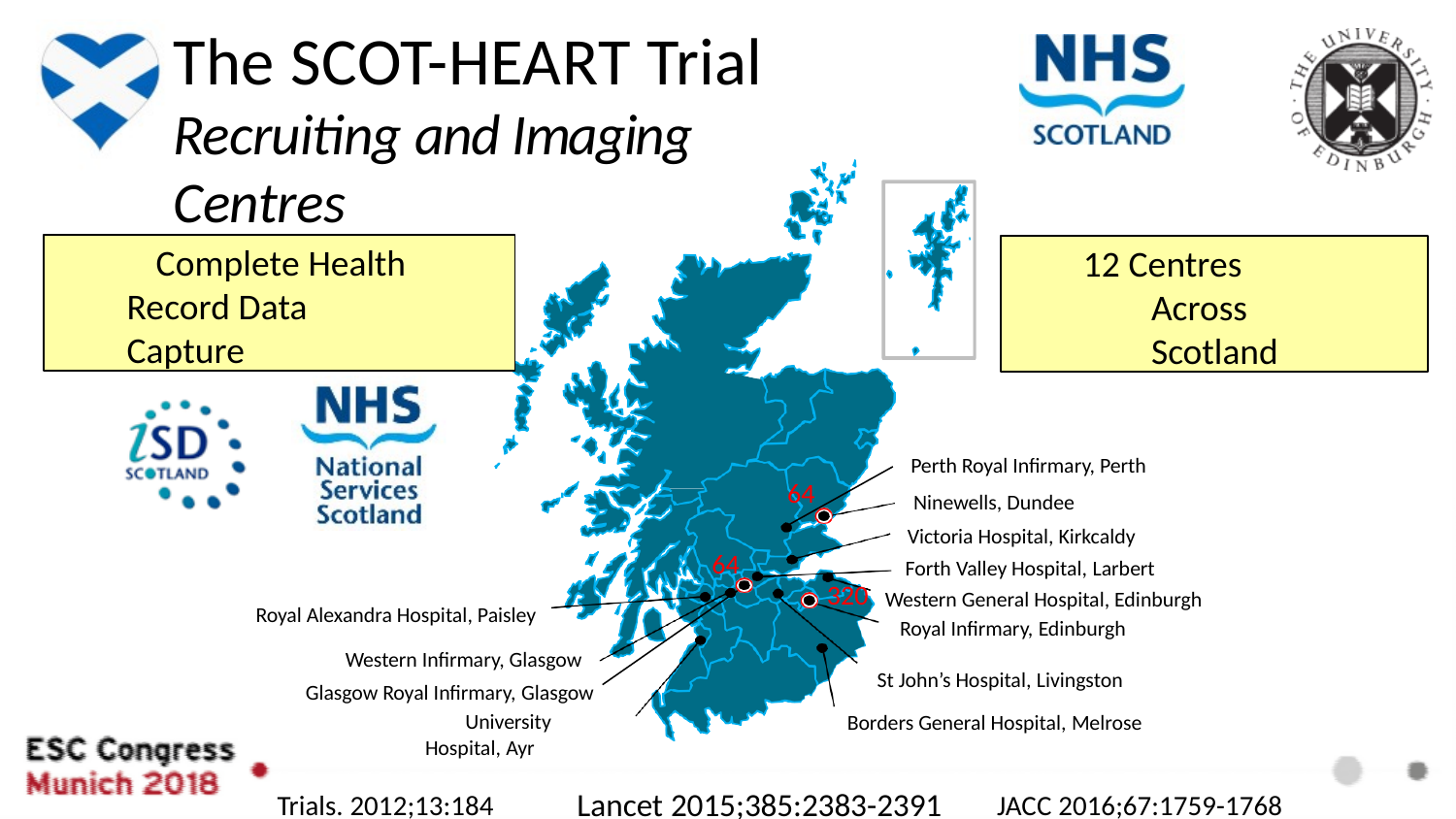

# The SCOT-HEART Trial
Recruiting and Imaging Centres

Complete Health  Record Data Capture
12 Centres Across  Scotland

Perth Royal Infirmary, Perth  Ninewells, Dundee
Victoria Hospital, Kirkcaldy  Forth Valley Hospital, Larbert
Western General Hospital, Edinburgh  Royal Infirmary, Edinburgh

64

64
320

Royal Alexandra Hospital, Paisley
Western Infirmary, Glasgow  Glasgow Royal Infirmary, Glasgow
University Hospital, Ayr
St John’s Hospital, Livingston
Borders General Hospital, Melrose
Trials. 2012;13:184	Lancet 2015;385:2383-2391	JACC 2016;67:1759-1768